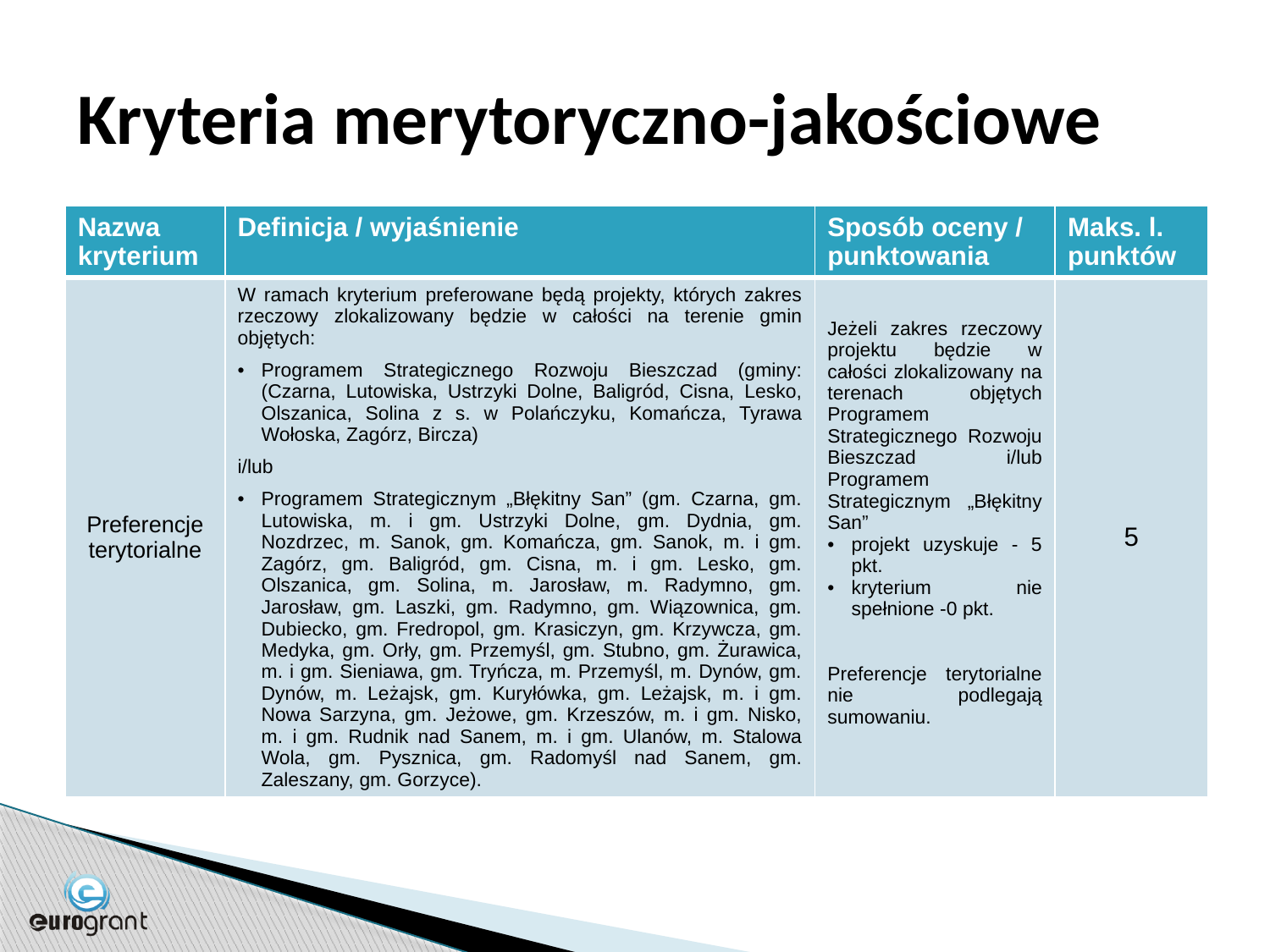

# Kryteria merytoryczno-jakościowe
| Nazwa kryterium | Definicja / wyjaśnienie | Sposób oceny / punktowania | Maks. l. punktów |
| --- | --- | --- | --- |
| Preferencje terytorialne | W ramach kryterium preferowane będą projekty, których zakres rzeczowy zlokalizowany będzie w całości na terenie gmin objętych: Programem Strategicznego Rozwoju Bieszczad (gminy: (Czarna, Lutowiska, Ustrzyki Dolne, Baligród, Cisna, Lesko, Olszanica, Solina z s. w Polańczyku, Komańcza, Tyrawa Wołoska, Zagórz, Bircza) i/lub Programem Strategicznym „Błękitny San” (gm. Czarna, gm. Lutowiska, m. i gm. Ustrzyki Dolne, gm. Dydnia, gm. Nozdrzec, m. Sanok, gm. Komańcza, gm. Sanok, m. i gm. Zagórz, gm. Baligród, gm. Cisna, m. i gm. Lesko, gm. Olszanica, gm. Solina, m. Jarosław, m. Radymno, gm. Jarosław, gm. Laszki, gm. Radymno, gm. Wiązownica, gm. Dubiecko, gm. Fredropol, gm. Krasiczyn, gm. Krzywcza, gm. Medyka, gm. Orły, gm. Przemyśl, gm. Stubno, gm. Żurawica, m. i gm. Sieniawa, gm. Tryńcza, m. Przemyśl, m. Dynów, gm. Dynów, m. Leżajsk, gm. Kuryłówka, gm. Leżajsk, m. i gm. Nowa Sarzyna, gm. Jeżowe, gm. Krzeszów, m. i gm. Nisko, m. i gm. Rudnik nad Sanem, m. i gm. Ulanów, m. Stalowa Wola, gm. Pysznica, gm. Radomyśl nad Sanem, gm. Zaleszany, gm. Gorzyce). | Jeżeli zakres rzeczowy projektu będzie w całości zlokalizowany na terenach objętych Programem Strategicznego Rozwoju Bieszczad i/lub Programem Strategicznym „Błękitny San” projekt uzyskuje - 5 pkt. kryterium nie spełnione -0 pkt. Preferencje terytorialne nie podlegają sumowaniu. | 5 |